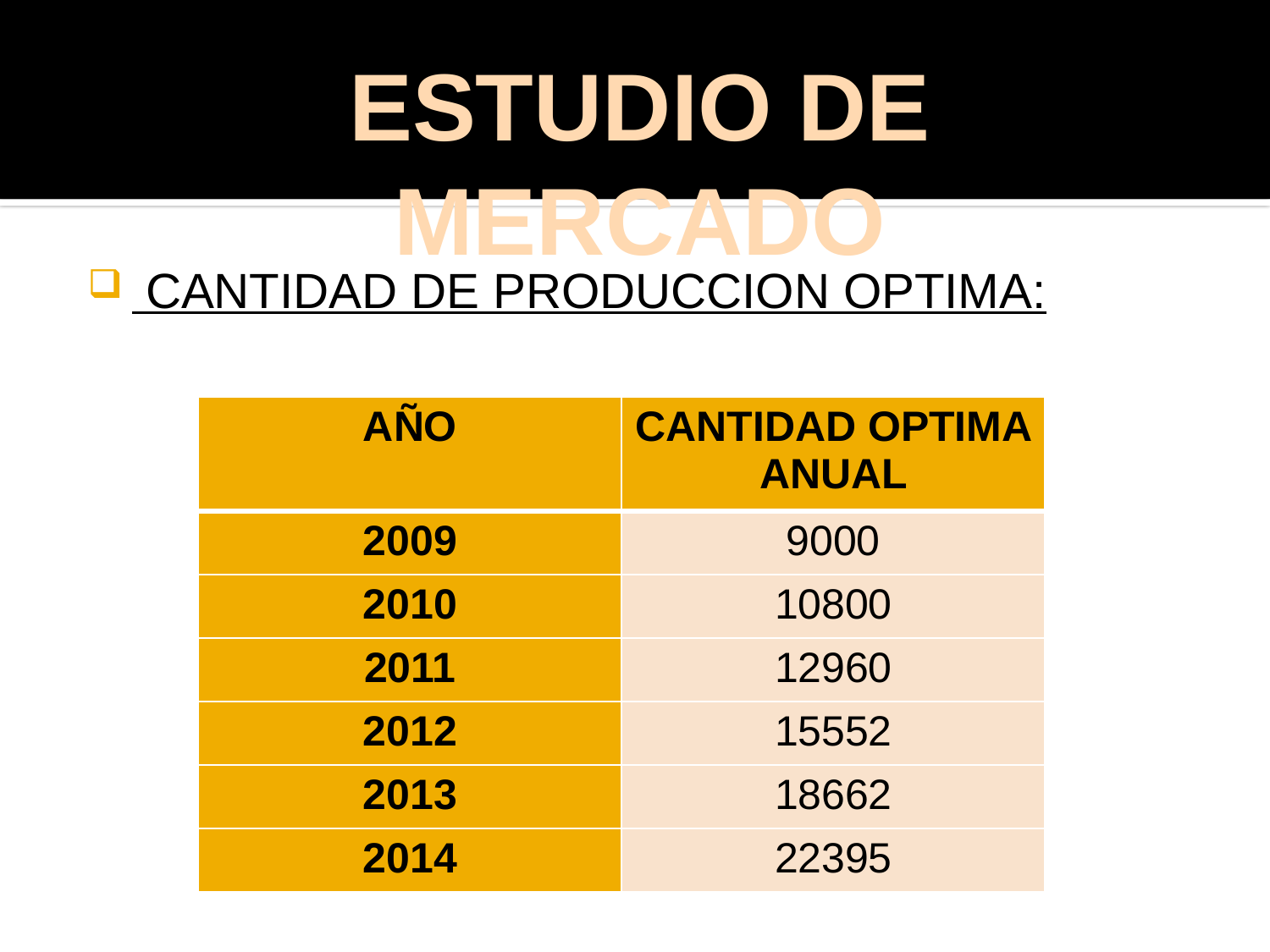

ESTUDIO DE MERCADO
 CANTIDAD DE PRODUCCION OPTIMA:
| AÑO | CANTIDAD OPTIMA ANUAL |
| --- | --- |
| 2009 | 9000 |
| 2010 | 10800 |
| 2011 | 12960 |
| 2012 | 15552 |
| 2013 | 18662 |
| 2014 | 22395 |